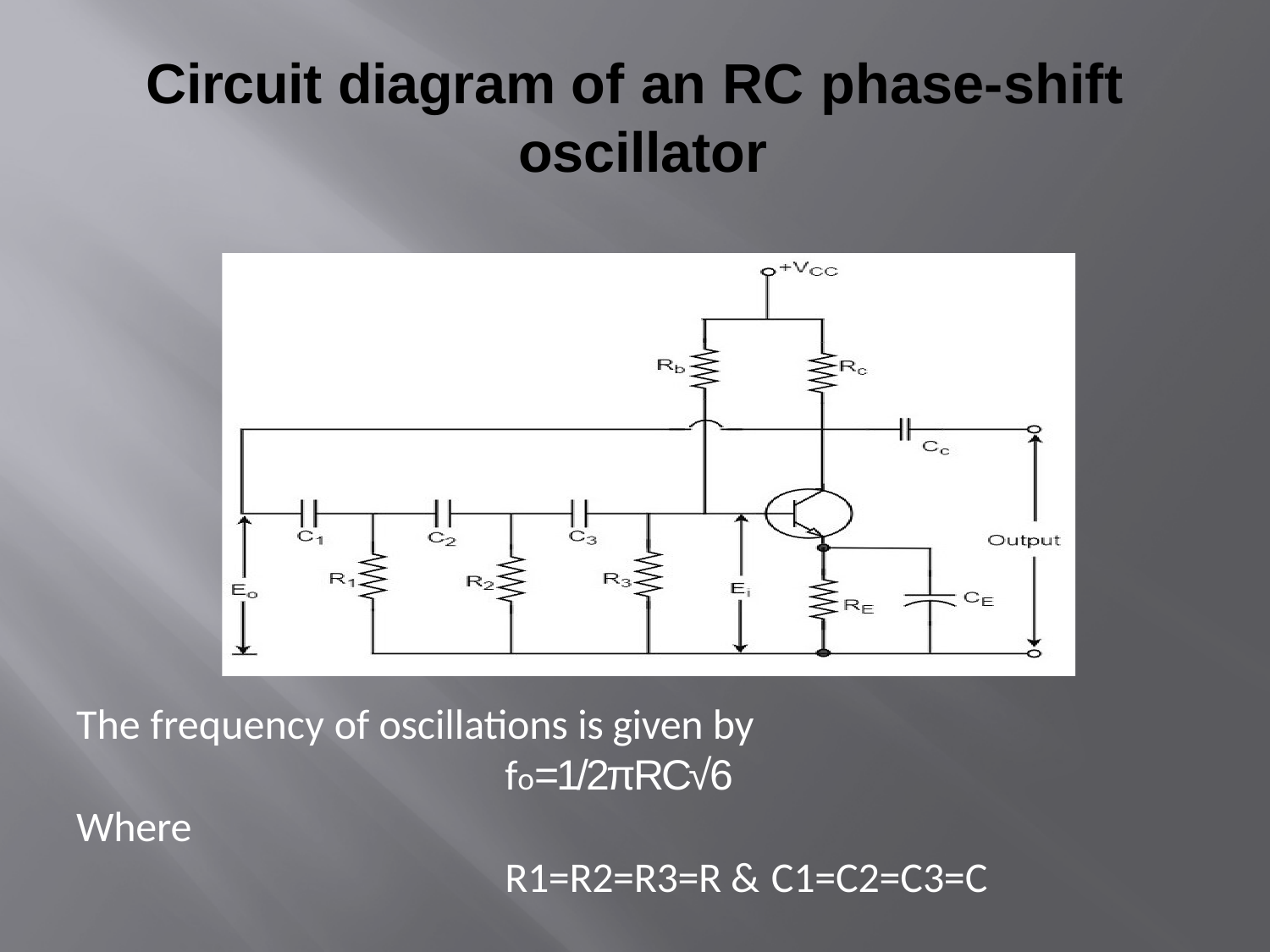

# Circuit diagram of an RC phase-shift  oscillator

The frequency of oscillations is given by
				fo=1/2πRC√6
Where
				R1=R2=R3=R & C1=C2=C3=C